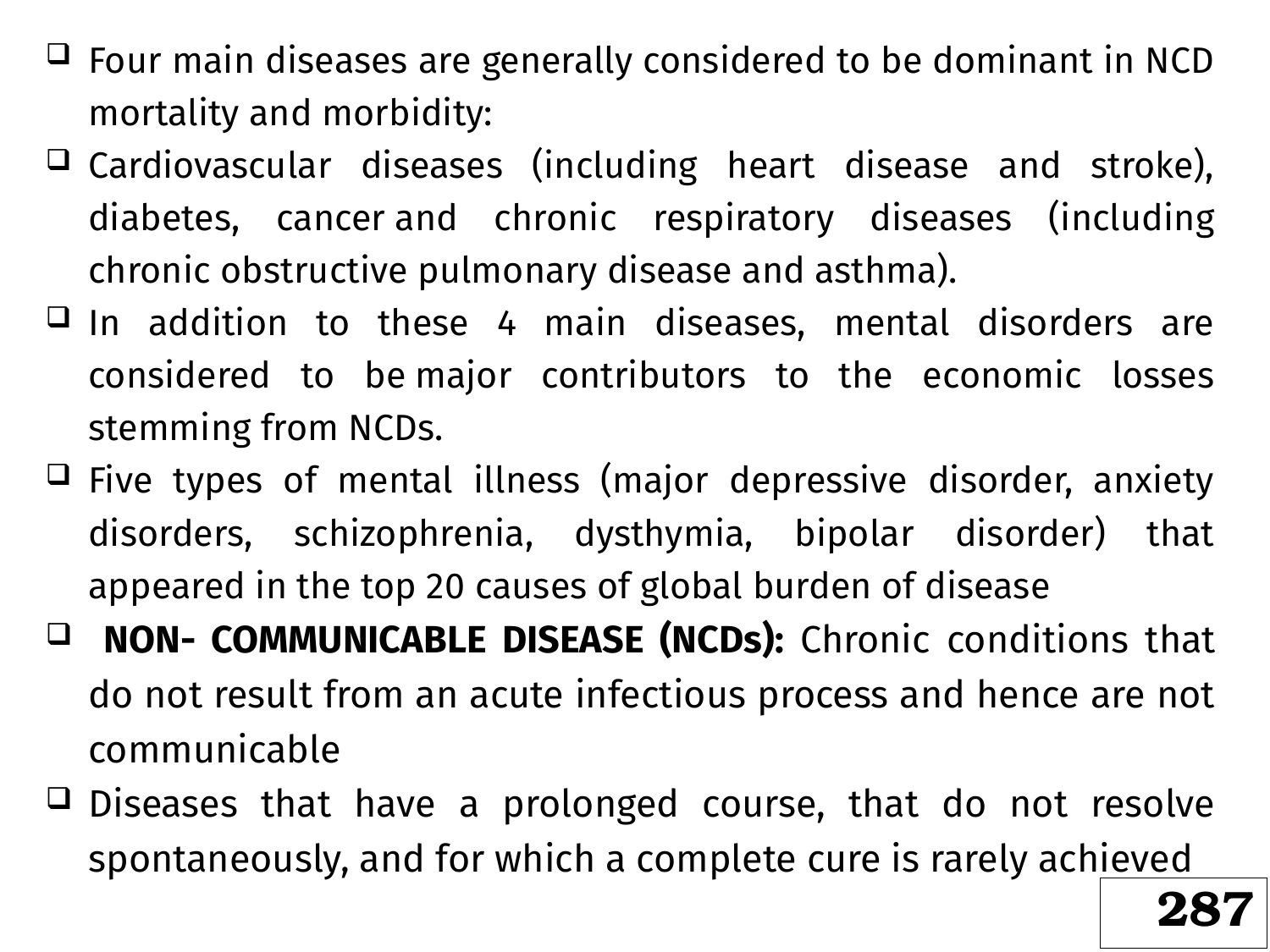

Four main diseases are generally considered to be dominant in NCD mortality and morbidity:
Cardiovascular diseases (including heart disease and stroke), diabetes, cancer and chronic respiratory diseases (including chronic obstructive pulmonary disease and asthma).
In addition to these 4 main diseases, mental disorders are considered to be major contributors to the economic losses stemming from NCDs.
Five types of mental illness (major depressive disorder, anxiety disorders, schizophrenia, dysthymia, bipolar disorder) that appeared in the top 20 causes of global burden of disease
 NON- COMMUNICABLE DISEASE (NCDs): Chronic conditions that do not result from an acute infectious process and hence are not communicable
Diseases that have a prolonged course, that do not resolve spontaneously, and for which a complete cure is rarely achieved

287